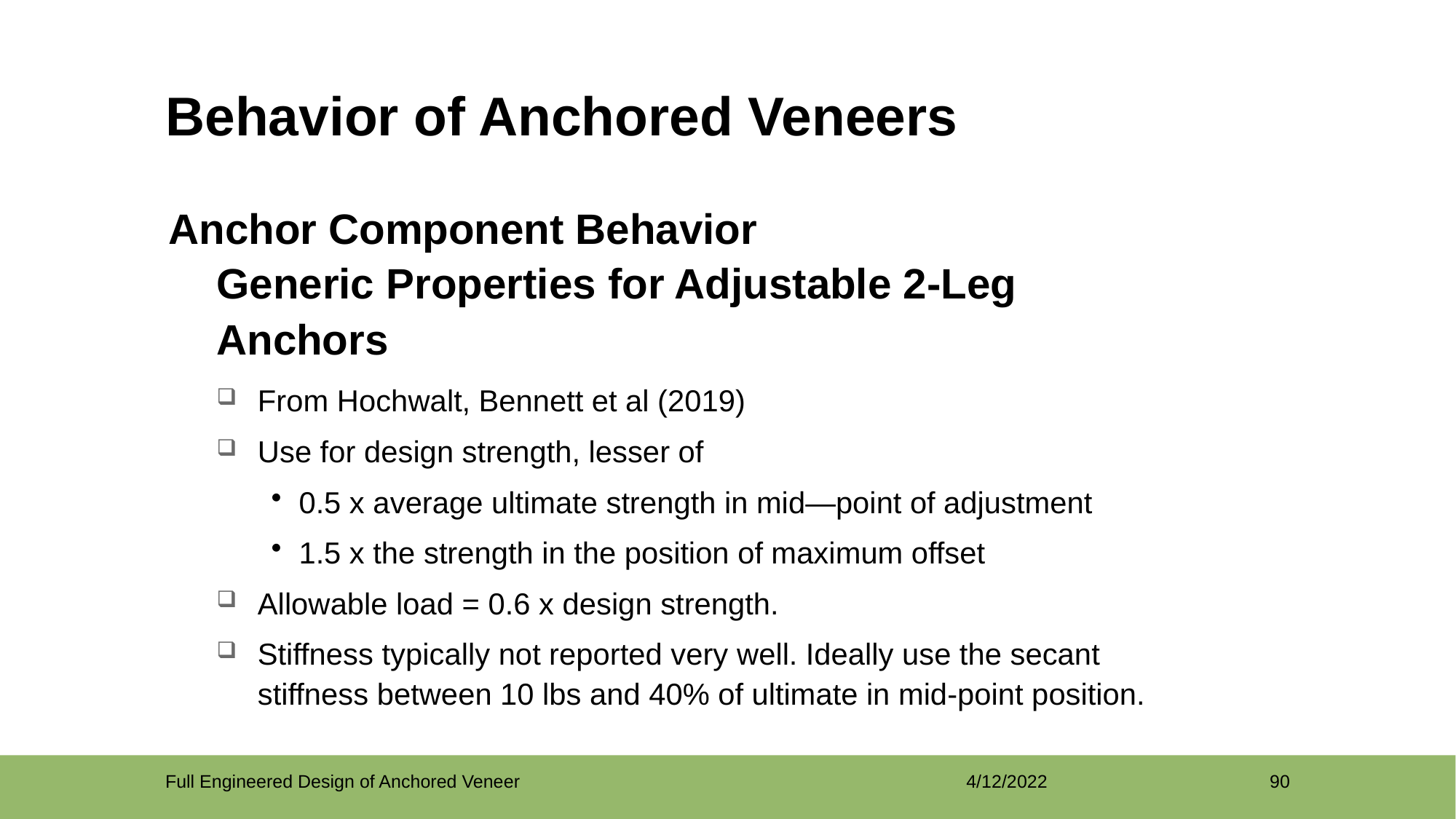

# Behavior of Anchored Veneers
Anchor Component Behavior
Generic Properties for Adjustable 2-Leg Anchors
From Hochwalt, Bennett et al (2019)
Use for design strength, lesser of
0.5 x average ultimate strength in mid—point of adjustment
1.5 x the strength in the position of maximum offset
Allowable load = 0.6 x design strength.
Stiffness typically not reported very well. Ideally use the secant stiffness between 10 lbs and 40% of ultimate in mid-point position.
Full Engineered Design of Anchored Veneer
4/12/2022
90